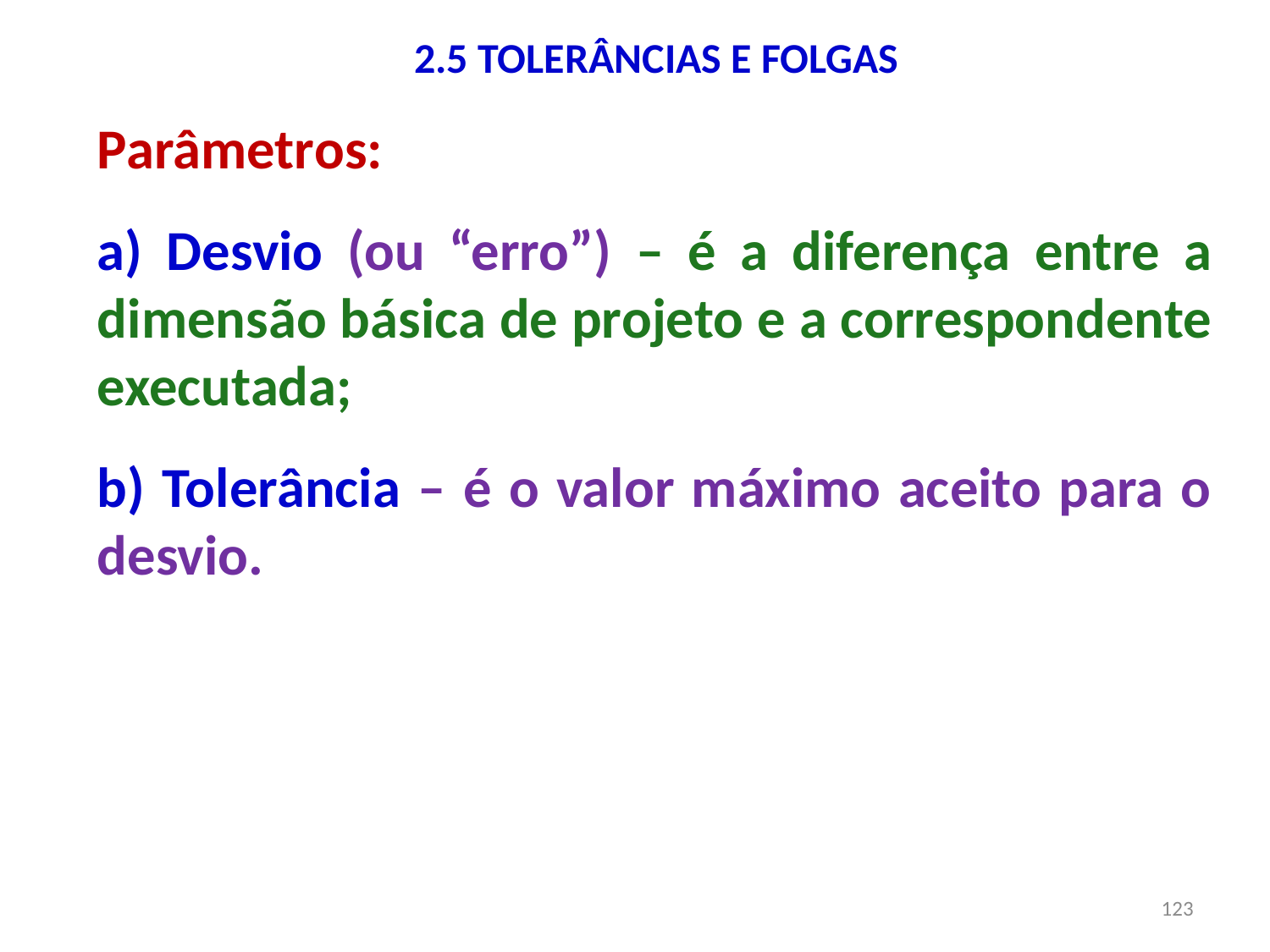

# 2.5 TOLERÂNCIAS E FOLGAS
Parâmetros:

a) Desvio (ou “erro”) – é a diferença entre a dimensão básica de projeto e a correspondente executada;

b) Tolerância – é o valor máximo aceito para o desvio.
123